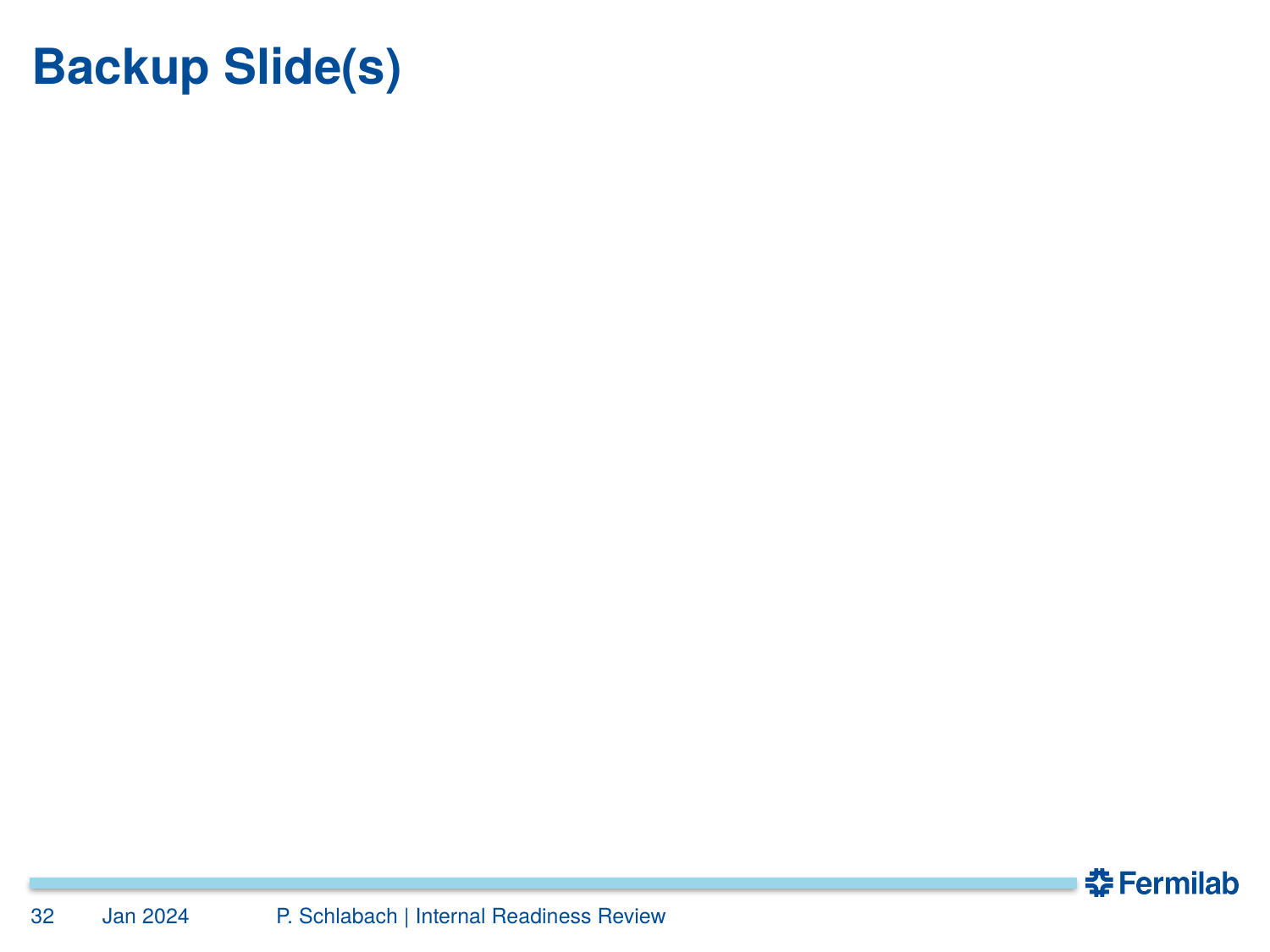

# Backup Slide(s)

32
Jan 2024
P. Schlabach | Internal Readiness Review